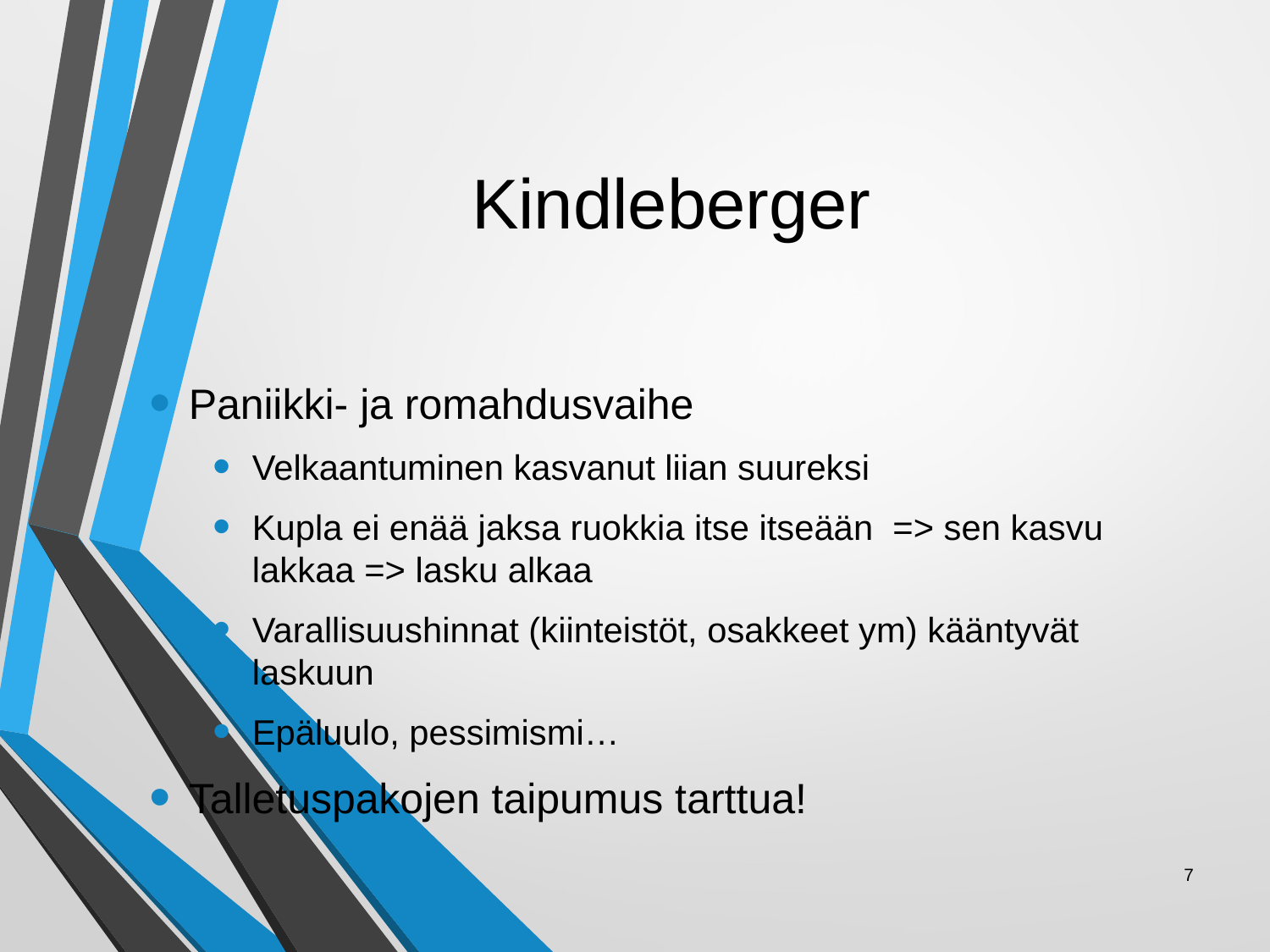

# Kindleberger
Paniikki- ja romahdusvaihe
Velkaantuminen kasvanut liian suureksi
Kupla ei enää jaksa ruokkia itse itseään  => sen kasvu lakkaa => lasku alkaa
Varallisuushinnat (kiinteistöt, osakkeet ym) kääntyvät laskuun
Epäluulo, pessimismi…
Talletuspakojen taipumus tarttua!

7